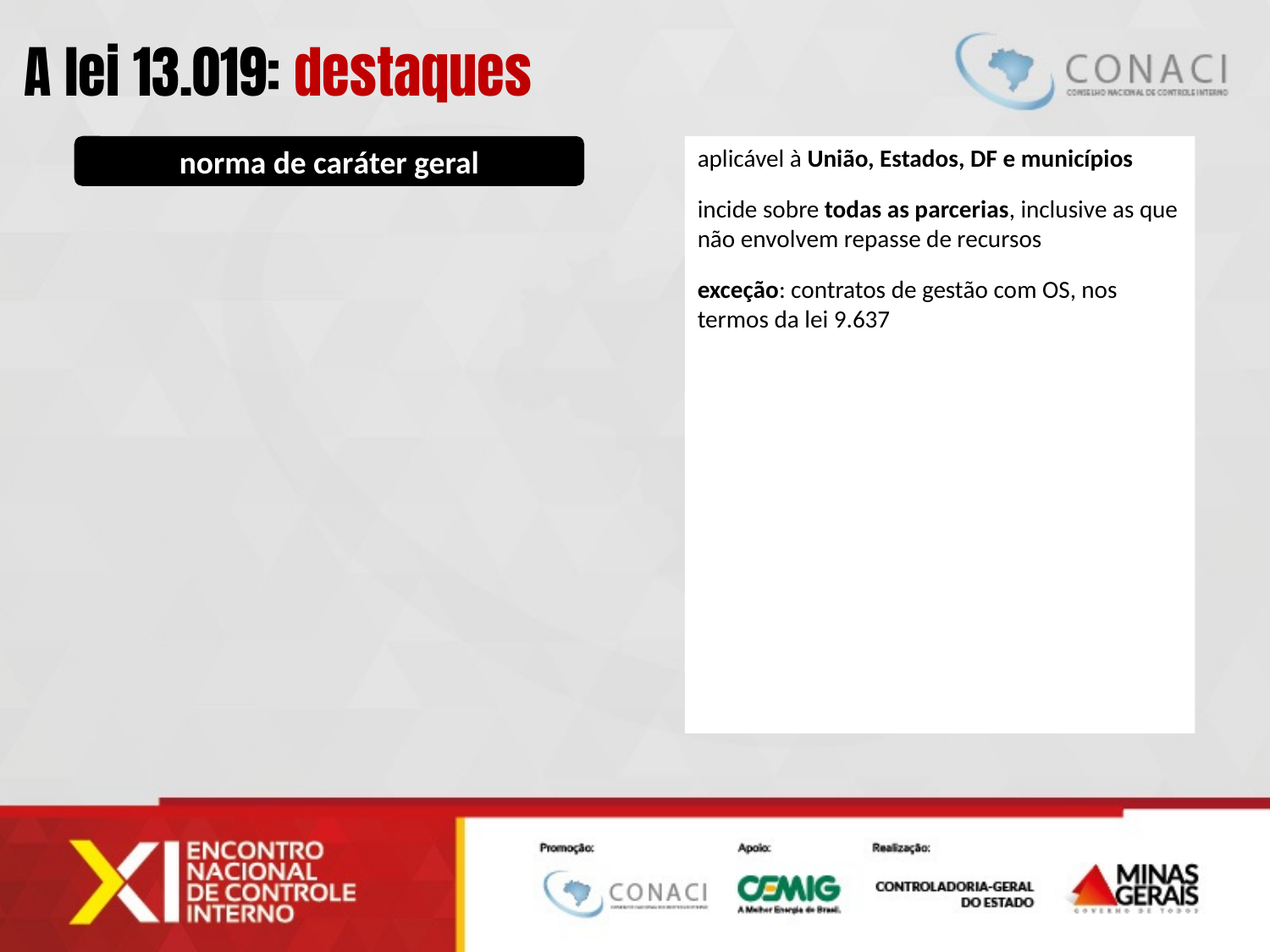

A lei 13.019: destaques

norma de caráter geral
aplicável à União, Estados, DF e municípios
incide sobre todas as parcerias, inclusive as que não envolvem repasse de recursos
exceção: contratos de gestão com OS, nos termos da lei 9.637